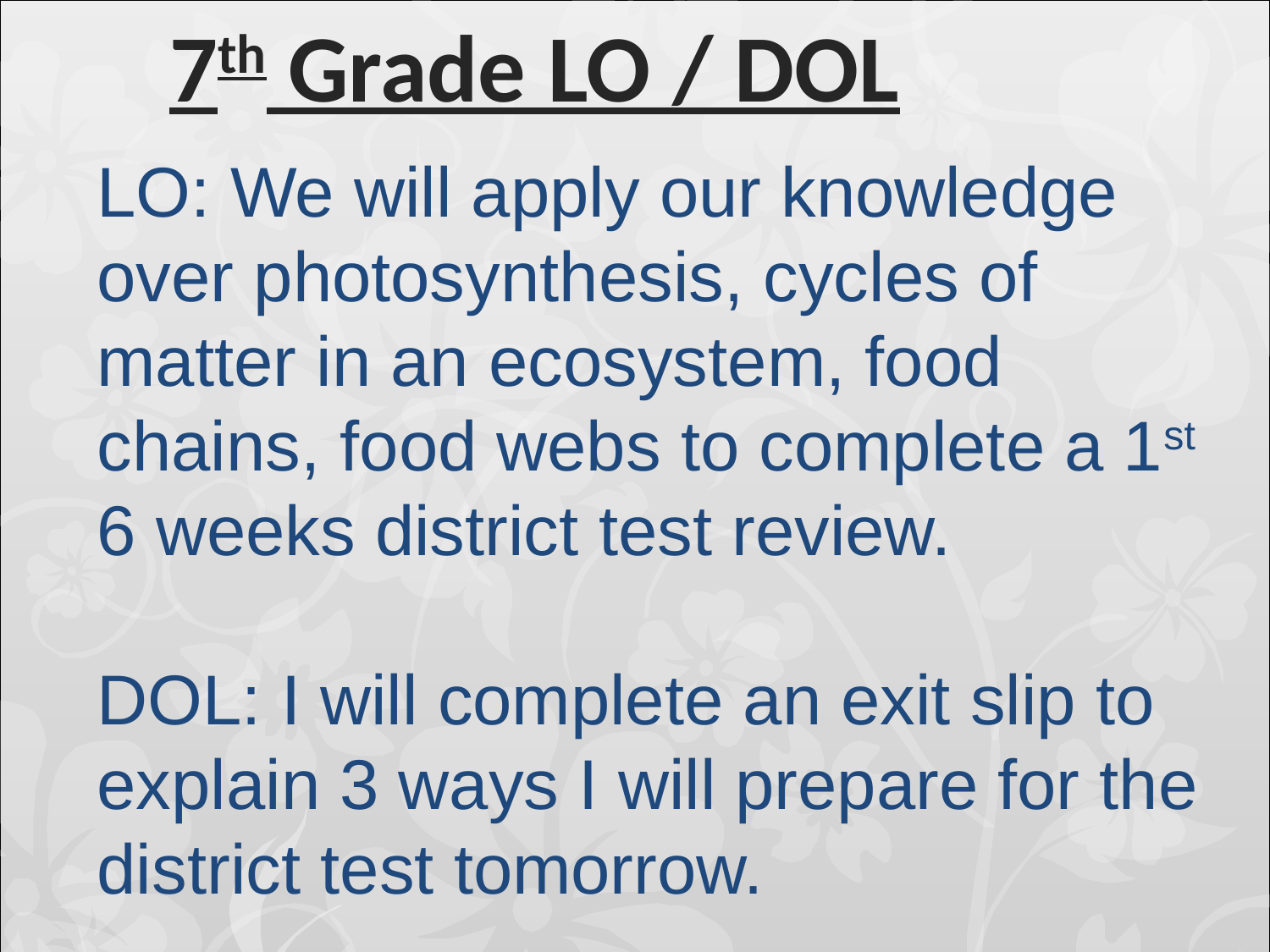

7th Grade LO / DOL
LO: We will apply our knowledge over photosynthesis, cycles of matter in an ecosystem, food chains, food webs to complete a 1st 6 weeks district test review.

DOL: I will complete an exit slip to explain 3 ways I will prepare for the district test tomorrow.